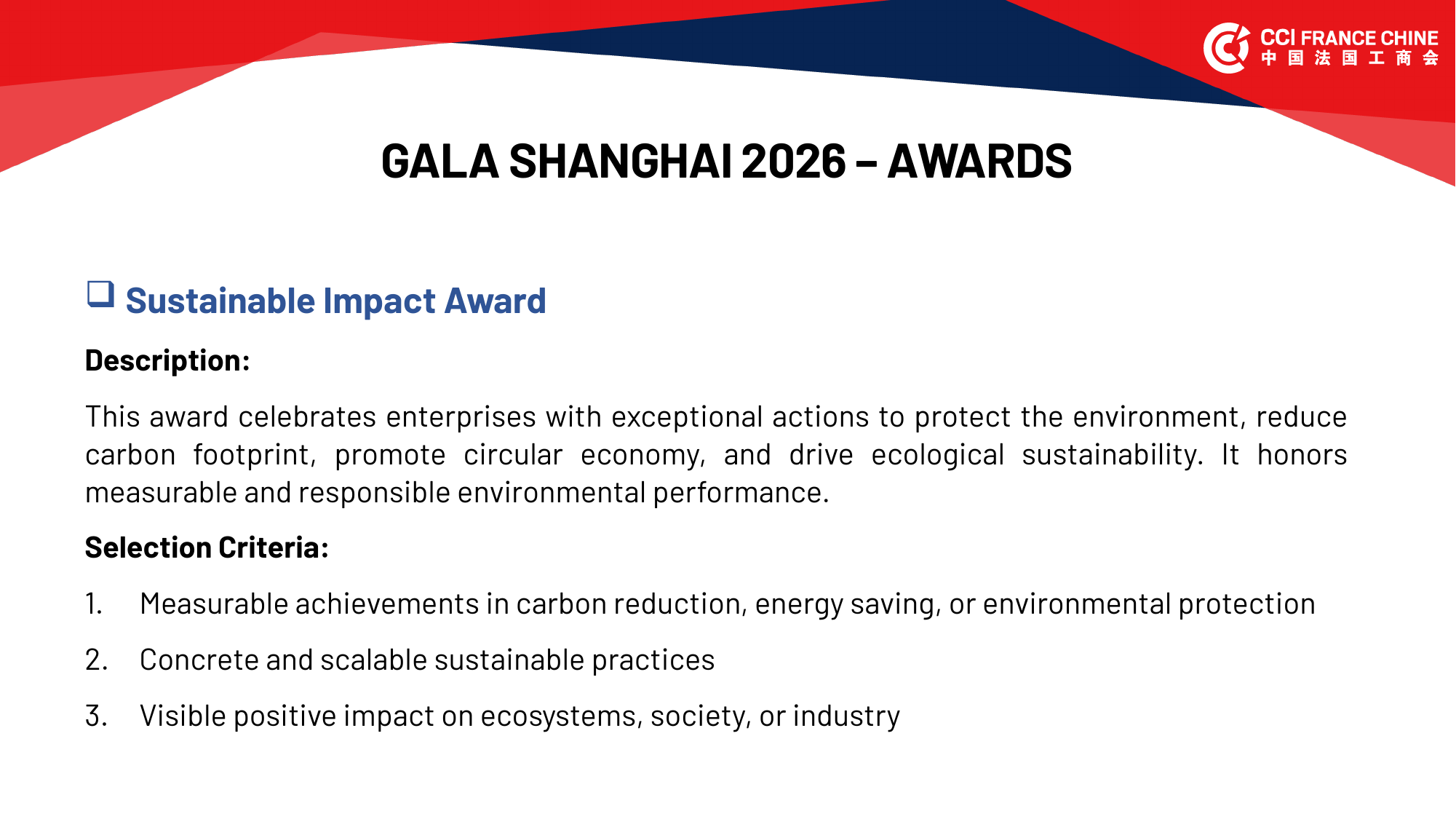

GALA SHANGHAI 2026 – AWARDS
Sustainable Impact Award
Description:
This award celebrates enterprises with exceptional actions to protect the environment, reduce carbon footprint, promote circular economy, and drive ecological sustainability. It honors measurable and responsible environmental performance.
Selection Criteria:
Measurable achievements in carbon reduction, energy saving, or environmental protection
Concrete and scalable sustainable practices
Visible positive impact on ecosystems, society, or industry